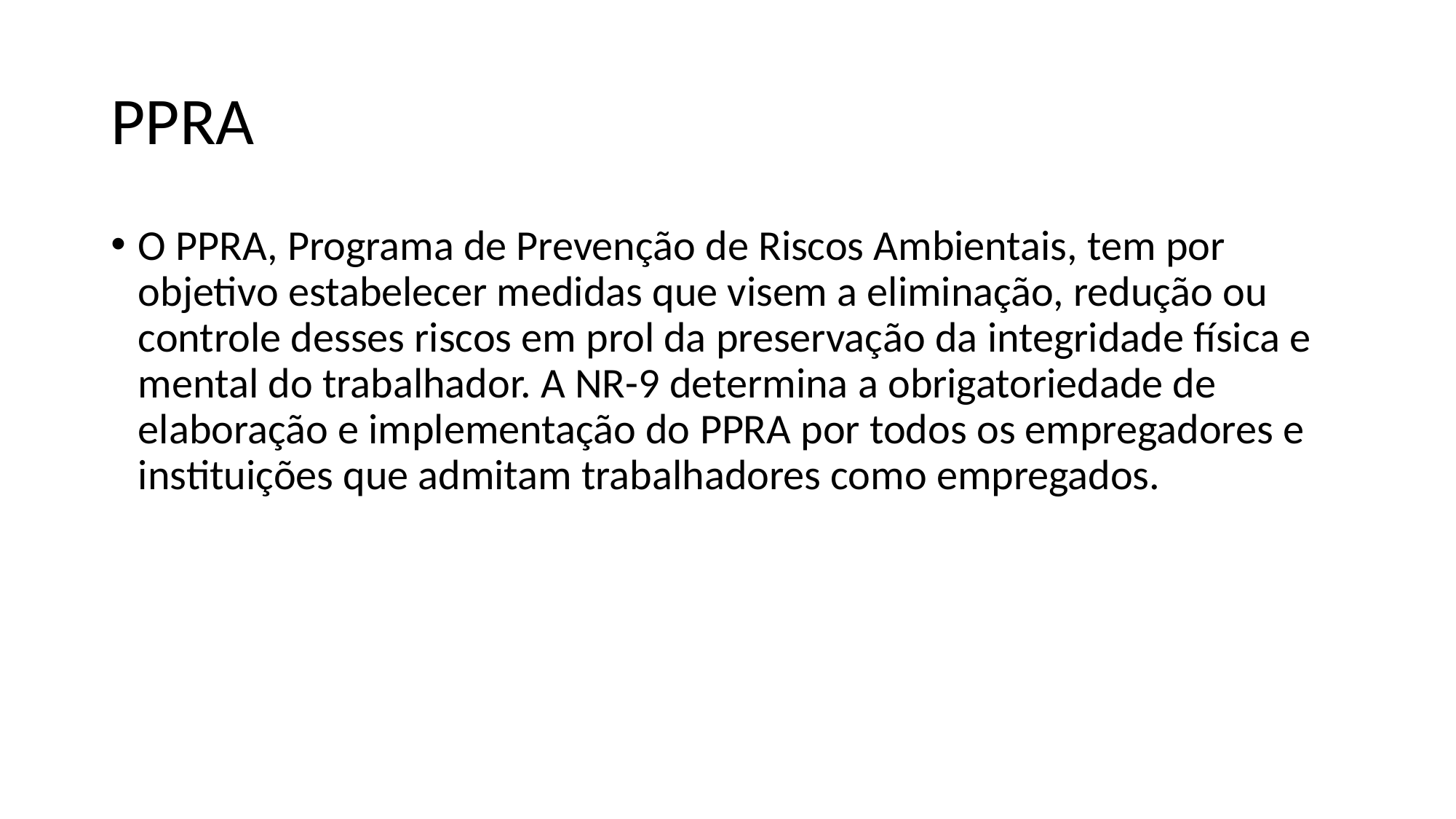

# PPRA
O PPRA, Programa de Prevenção de Riscos Ambientais, tem por objetivo estabelecer medidas que visem a eliminação, redução ou controle desses riscos em prol da preservação da integridade física e mental do trabalhador. A NR-9 determina a obrigatoriedade de elaboração e implementação do PPRA por todos os empregadores e instituições que admitam trabalhadores como empregados.